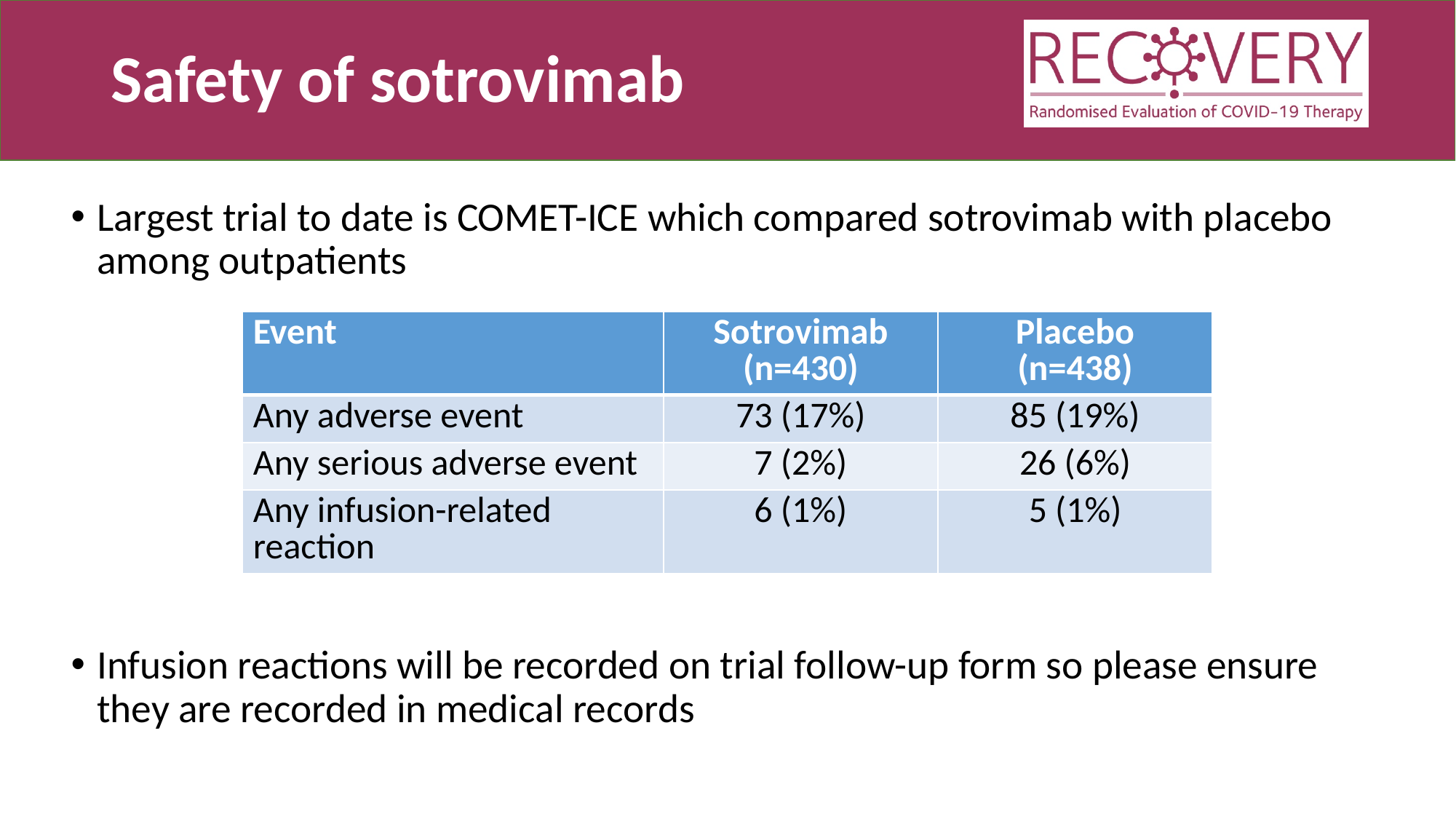

# Safety of sotrovimab
Largest trial to date is COMET-ICE which compared sotrovimab with placebo among outpatients

Infusion reactions will be recorded on trial follow-up form so please ensure they are recorded in medical records

| Event | Sotrovimab (n=430) | Placebo (n=438) |
| --- | --- | --- |
| Any adverse event | 73 (17%) | 85 (19%) |
| Any serious adverse event | 7 (2%) | 26 (6%) |
| Any infusion-related reaction | 6 (1%) | 5 (1%) |